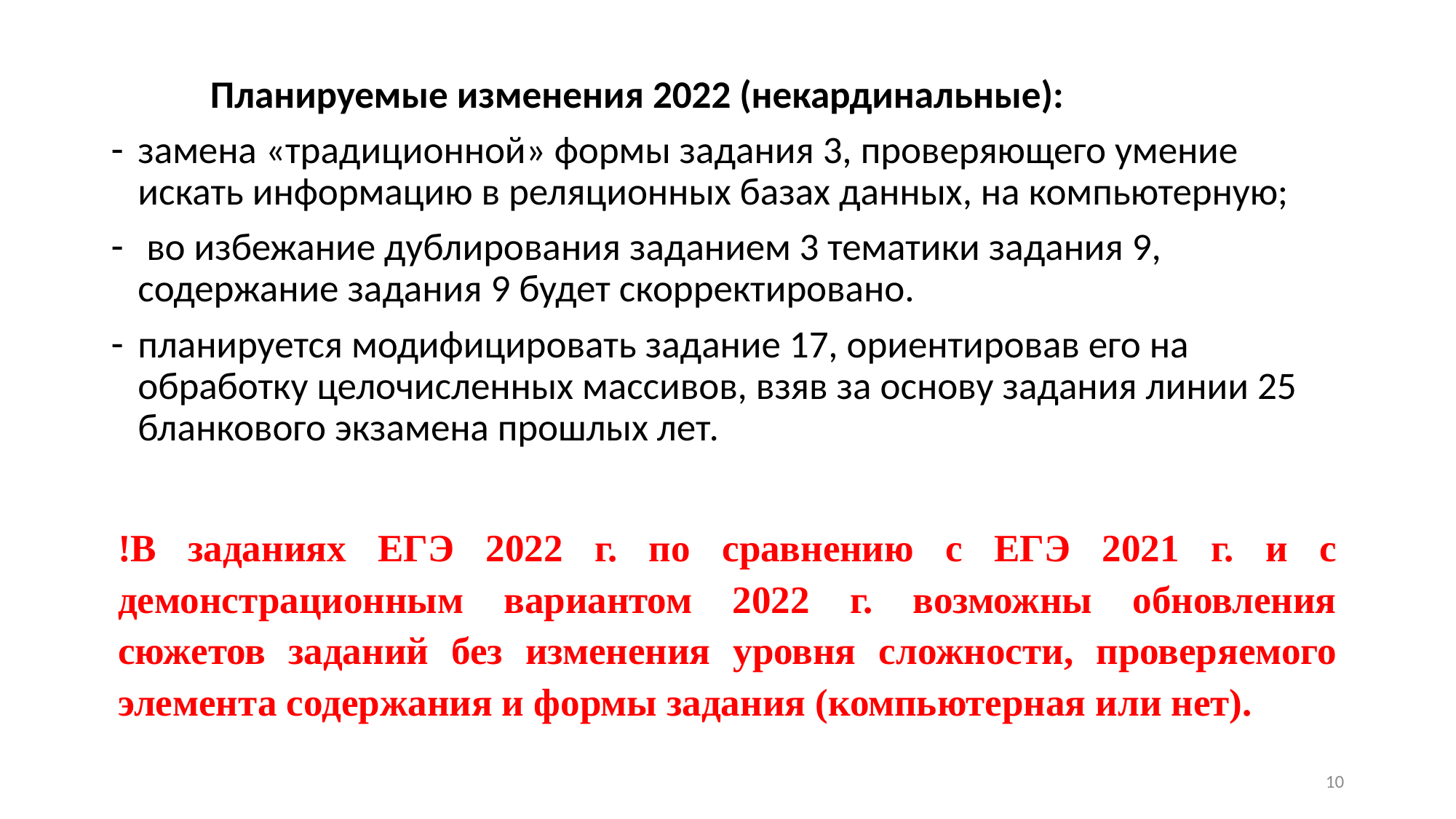

#
	Планируемые изменения 2022 (некардинальные):
замена «традиционной» формы задания 3, проверяющего умение искать информацию в реляционных базах данных, на компьютерную;
 во избежание дублирования заданием 3 тематики задания 9, содержание задания 9 будет скорректировано.
планируется модифицировать задание 17, ориентировав его на обработку целочисленных массивов, взяв за основу задания линии 25 бланкового экзамена прошлых лет.

!В заданиях ЕГЭ 2022 г. по сравнению с ЕГЭ 2021 г. и с демонстрационным вариантом 2022 г. возможны обновления сюжетов заданий без изменения уровня сложности, проверяемого элемента содержания и формы задания (компьютерная или нет).

10